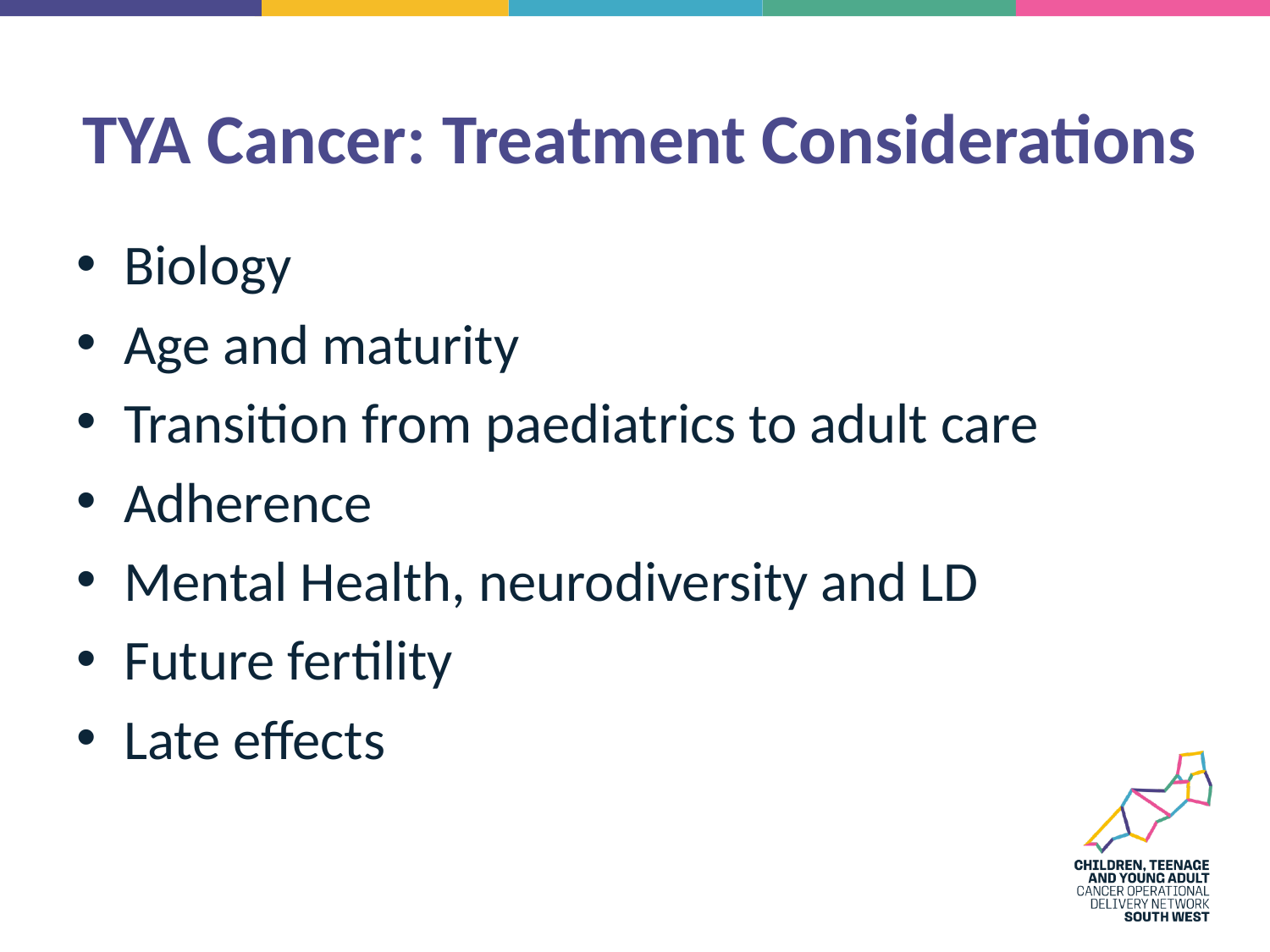

# TYA Cancer: Treatment Considerations
Biology
Age and maturity
Transition from paediatrics to adult care
Adherence
Mental Health, neurodiversity and LD
Future fertility
Late effects